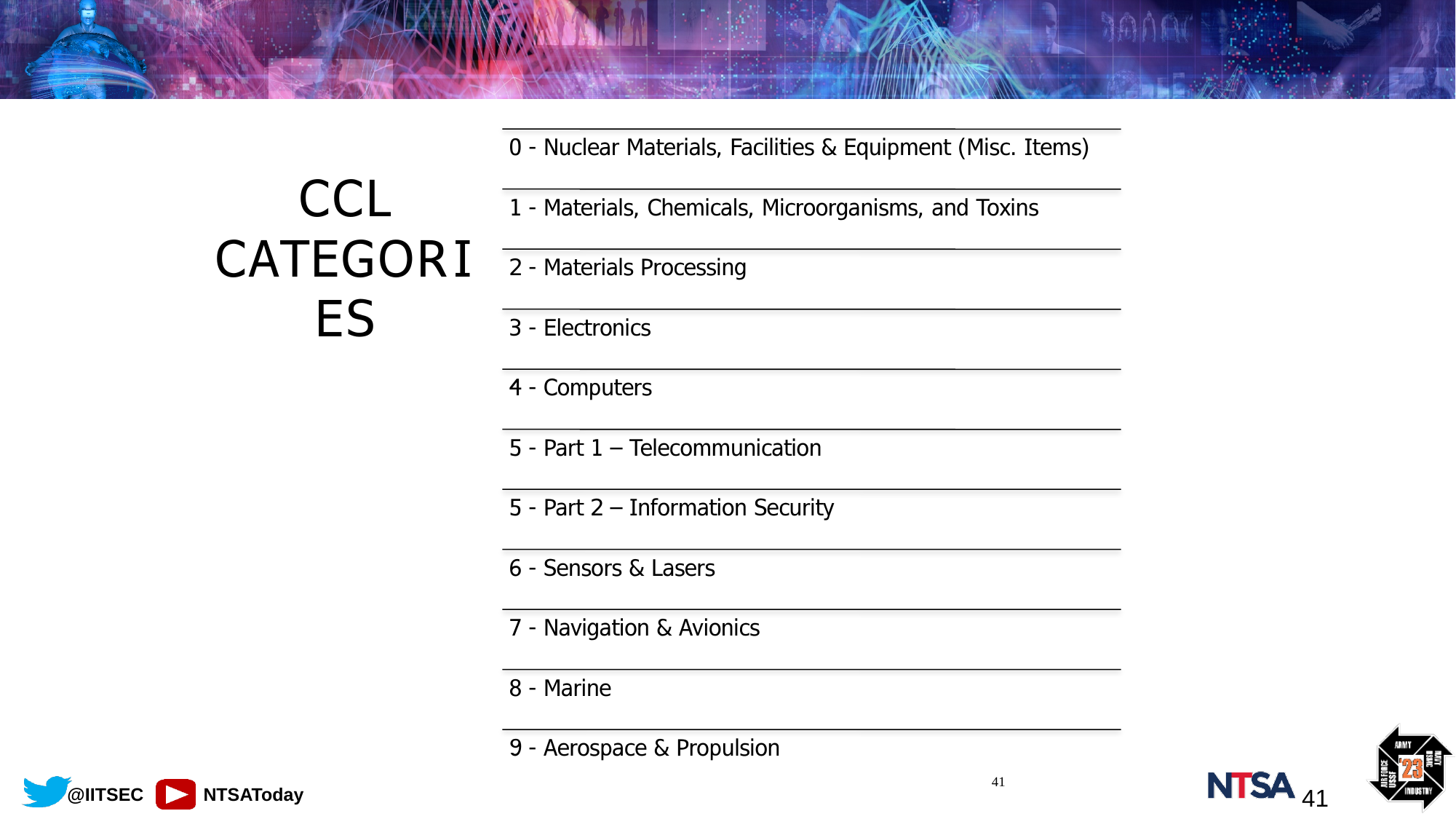

0 - Nuclear Materials, Facilities & Equipment (Misc. Items)
1 - Materials, Chemicals, Microorganisms, and Toxins
2 - Materials Processing
3 - Electronics
4 - Computers
5 - Part 1 – Telecommunication
5 - Part 2 – Information Security
6 - Sensors & Lasers
7 - Navigation & Avionics
8 - Marine
9 - Aerospace & Propulsion
# CCL Categories
41
41